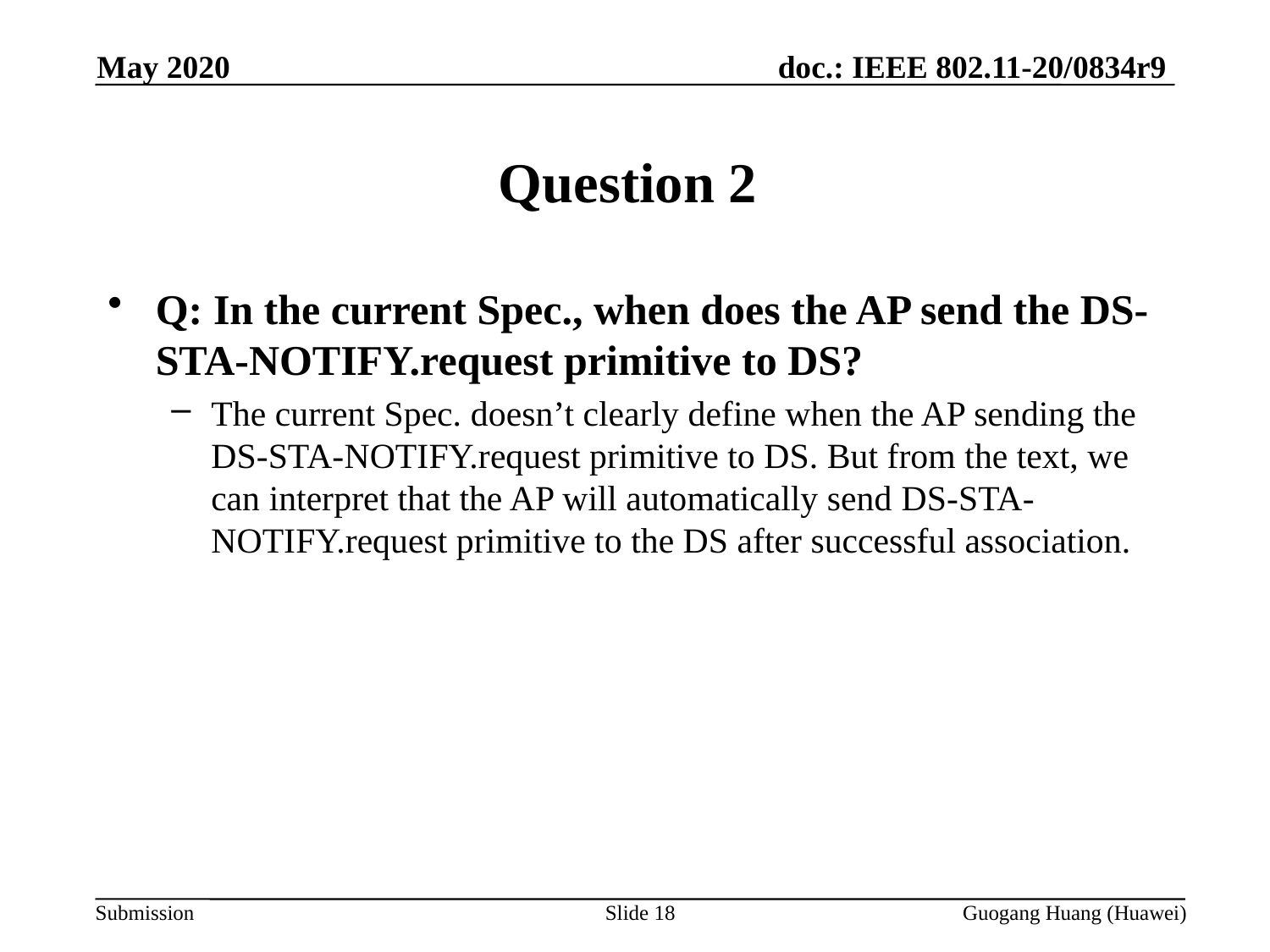

May 2020
Question 2
Q: In the current Spec., when does the AP send the DS-STA-NOTIFY.request primitive to DS?
The current Spec. doesn’t clearly define when the AP sending the DS-STA-NOTIFY.request primitive to DS. But from the text, we can interpret that the AP will automatically send DS-STA-NOTIFY.request primitive to the DS after successful association.
Slide 18
Guogang Huang (Huawei)